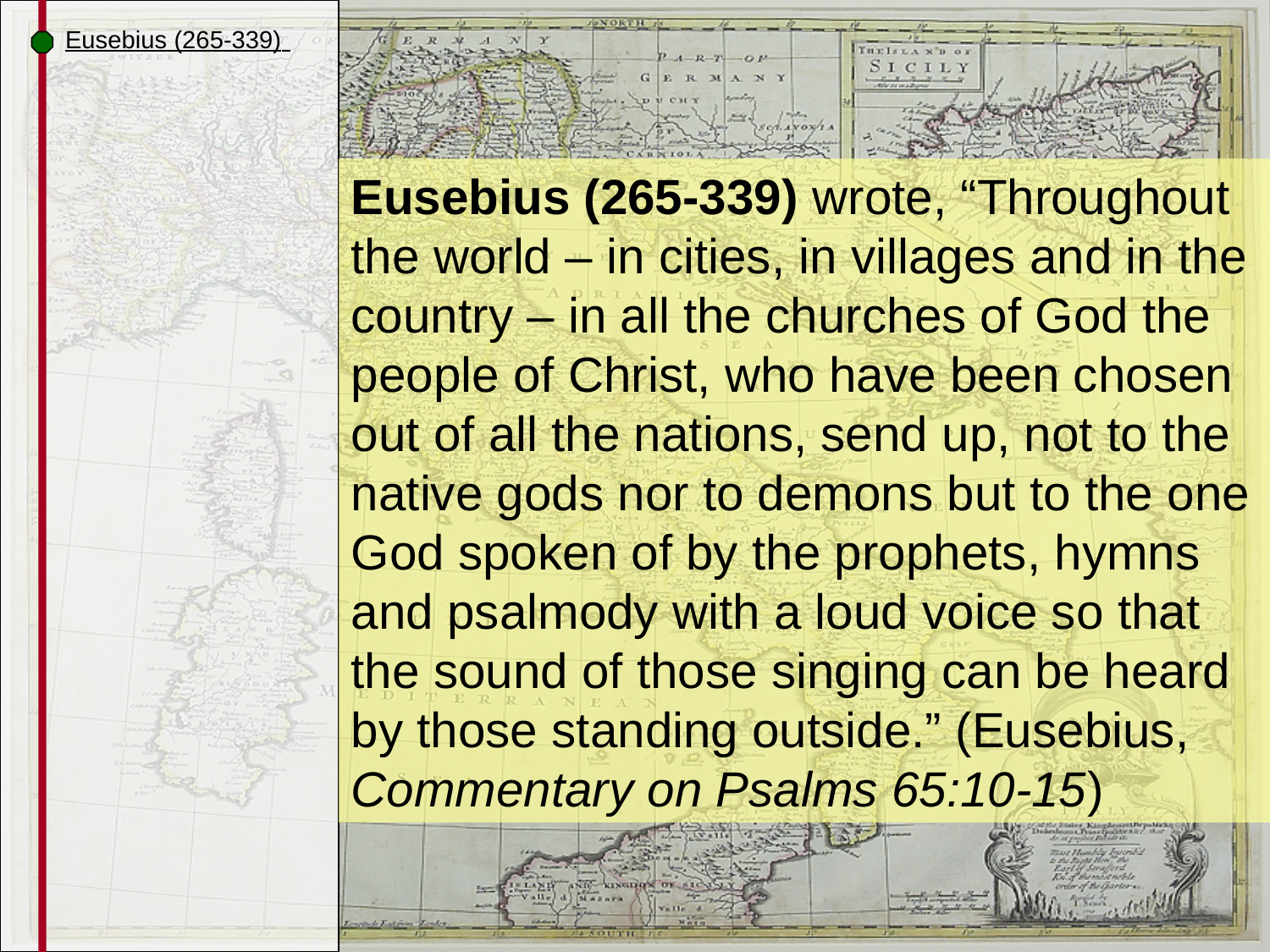

Eusebius (265-339)

Eusebius (265-339) wrote, “Throughout the world – in cities, in villages and in the country – in all the churches of God the people of Christ, who have been chosen out of all the nations, send up, not to the native gods nor to demons but to the one God spoken of by the prophets, hymns and psalmody with a loud voice so that the sound of those singing can be heard by those standing outside.” (Eusebius, Commentary on Psalms 65:10-15)